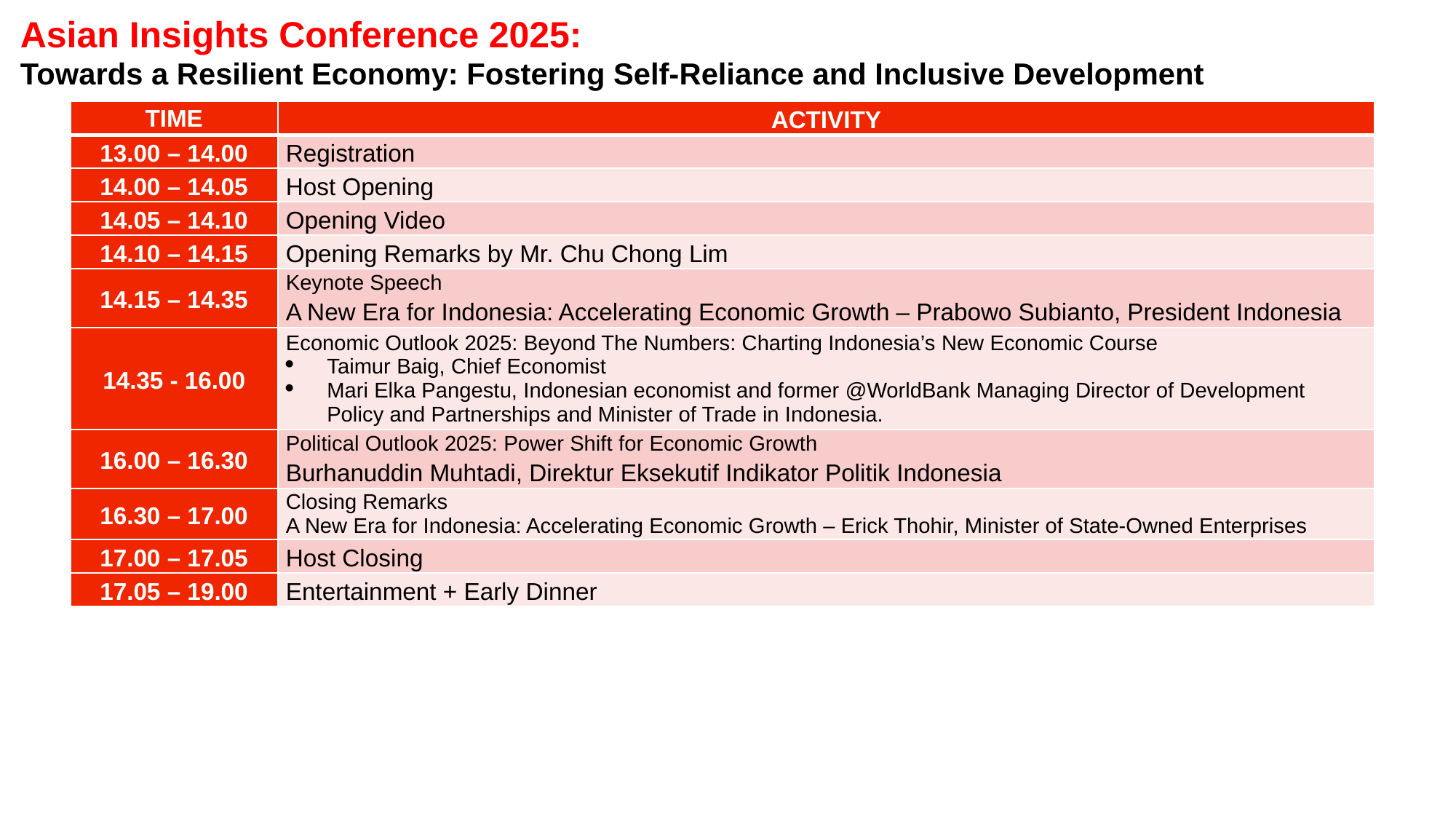

Asian Insights Conference 2025:
Towards a Resilient Economy: Fostering Self-Reliance and Inclusive Development
| TIME | ACTIVITY |
| --- | --- |
| 13.00 – 14.00 | Registration |
| 14.00 – 14.05 | Host Opening |
| 14.05 – 14.10 | Opening Video |
| 14.10 – 14.15 | Opening Remarks by Mr. Chu Chong Lim |
| 14.15 – 14.35 | Keynote Speech A New Era for Indonesia: Accelerating Economic Growth – Prabowo Subianto, President Indonesia |
| 14.35 - 16.00 | Economic Outlook 2025: Beyond The Numbers: Charting Indonesia’s New Economic Course Taimur Baig, Chief Economist Mari Elka Pangestu, Indonesian economist and former @WorldBank Managing Director of Development Policy and Partnerships and Minister of Trade in Indonesia. |
| 16.00 – 16.30 | Political Outlook 2025: Power Shift for Economic Growth Burhanuddin Muhtadi, Direktur Eksekutif Indikator Politik Indonesia |
| 16.30 – 17.00 | Closing Remarks A New Era for Indonesia: Accelerating Economic Growth – Erick Thohir, Minister of State-Owned Enterprises |
| 17.00 – 17.05 | Host Closing |
| 17.05 – 19.00 | Entertainment + Early Dinner |